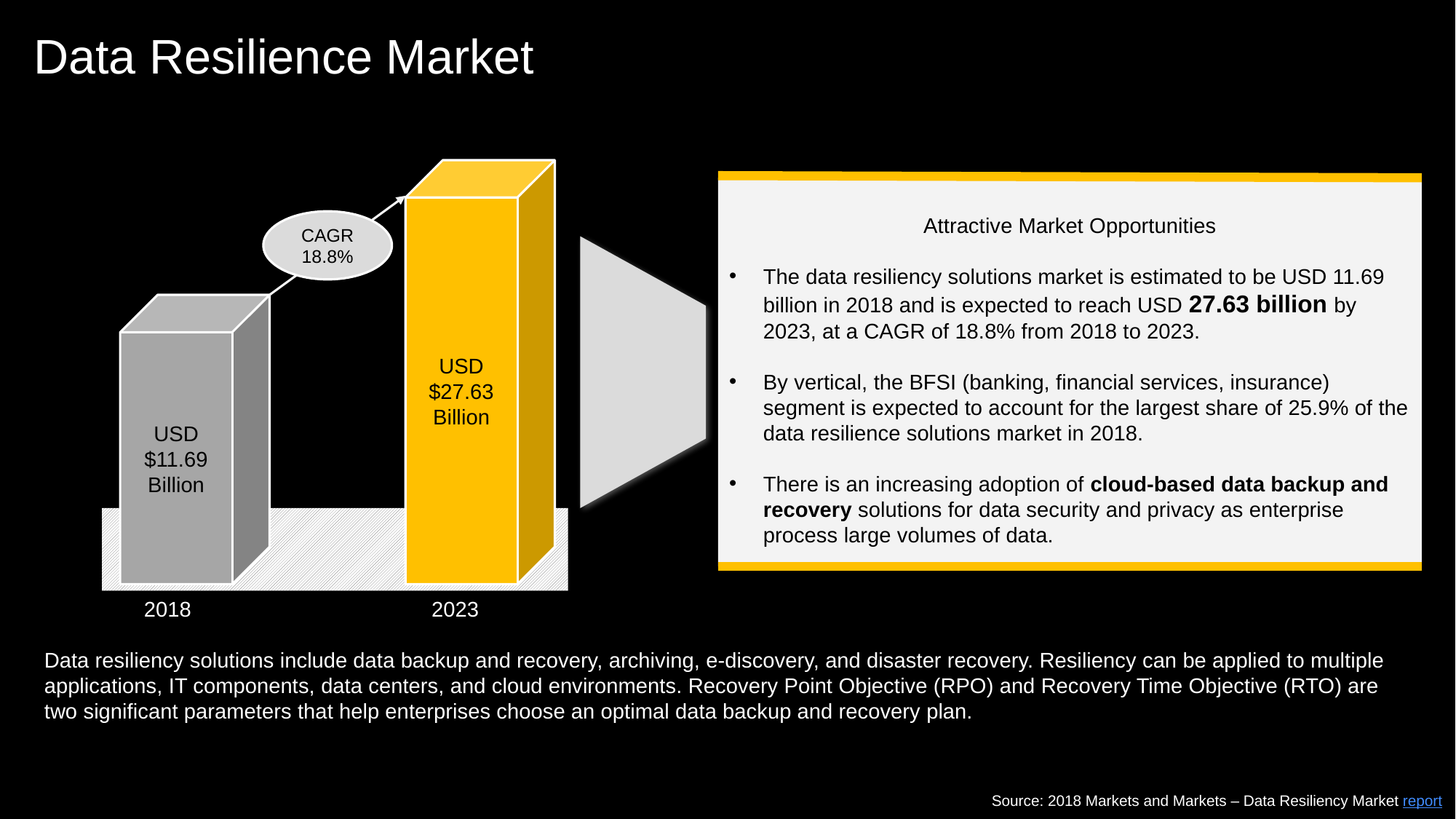

# Data Resilience Market
USD
$27.63
Billion

Attractive Market Opportunities

The data resiliency solutions market is estimated to be USD 11.69 billion in 2018 and is expected to reach USD 27.63 billion by 2023, at a CAGR of 18.8% from 2018 to 2023.

By vertical, the BFSI (banking, financial services, insurance) segment is expected to account for the largest share of 25.9% of the data resilience solutions market in 2018.

There is an increasing adoption of cloud-based data backup and recovery solutions for data security and privacy as enterprise process large volumes of data.
CAGR
18.8%
USD
$11.69
Billion

2018
2023
Data resiliency solutions include data backup and recovery, archiving, e-discovery, and disaster recovery. Resiliency can be applied to multiple applications, IT components, data centers, and cloud environments. Recovery Point Objective (RPO) and Recovery Time Objective (RTO) are two significant parameters that help enterprises choose an optimal data backup and recovery plan.
Source: 2018 Markets and Markets – Data Resiliency Market report